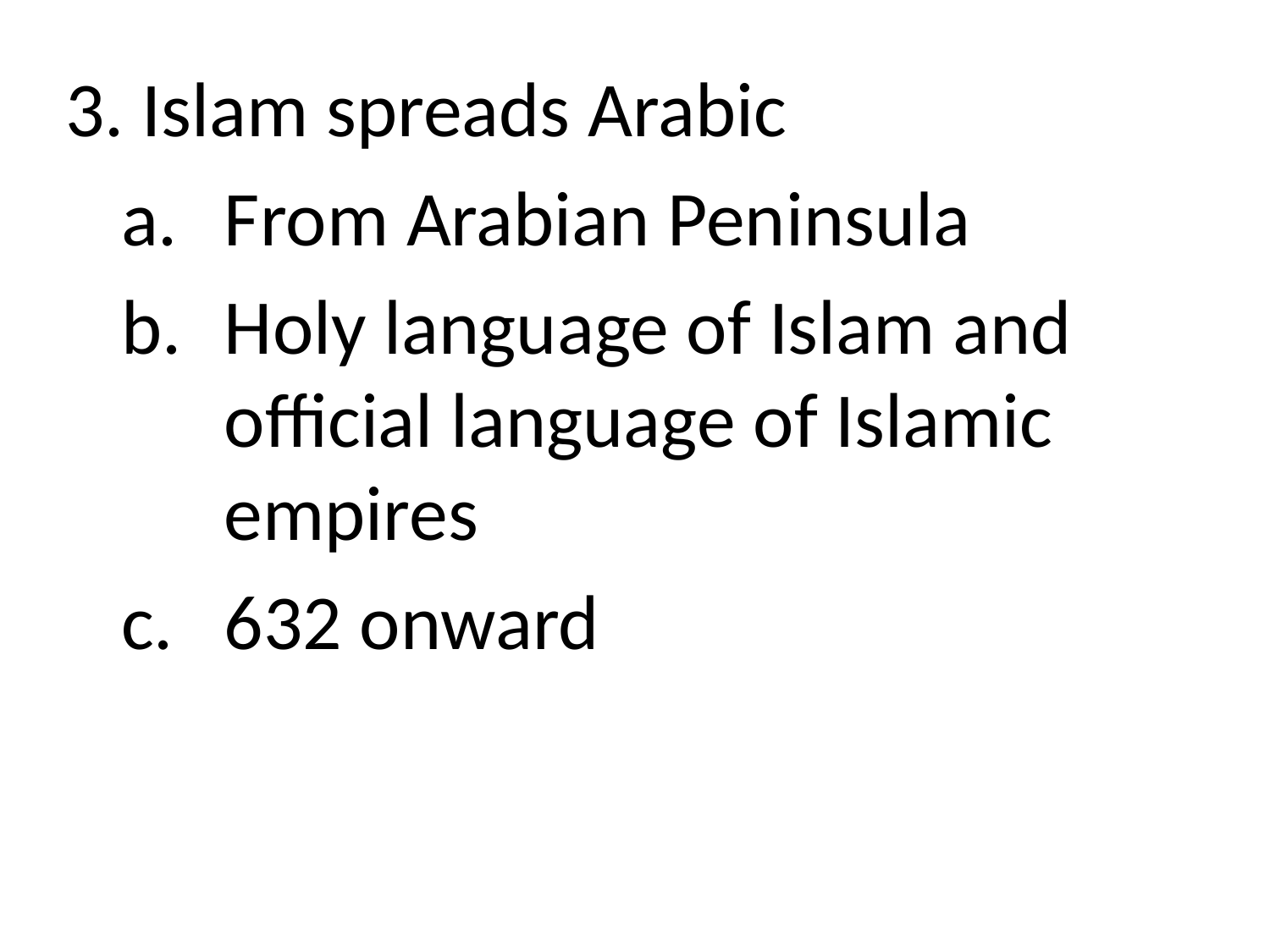

3. Islam spreads Arabic
From Arabian Peninsula
Holy language of Islam and official language of Islamic empires
632 onward